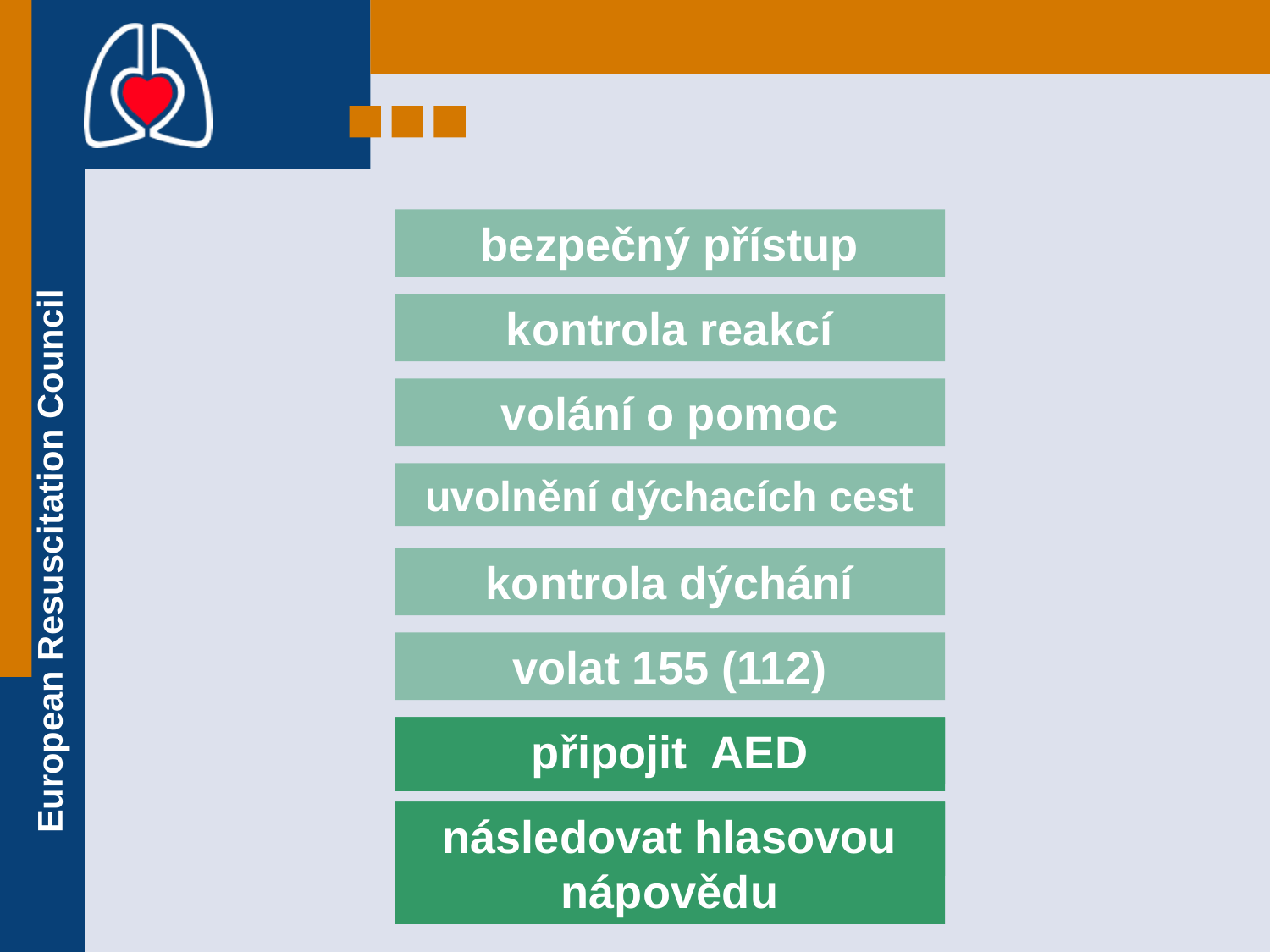

bezpečný přístup
kontrola reakcí
volání o pomoc
uvolnění dýchacích cest
kontrola dýchání
volat 155 (112)

připojit  AED

následovat hlasovou nápovědu